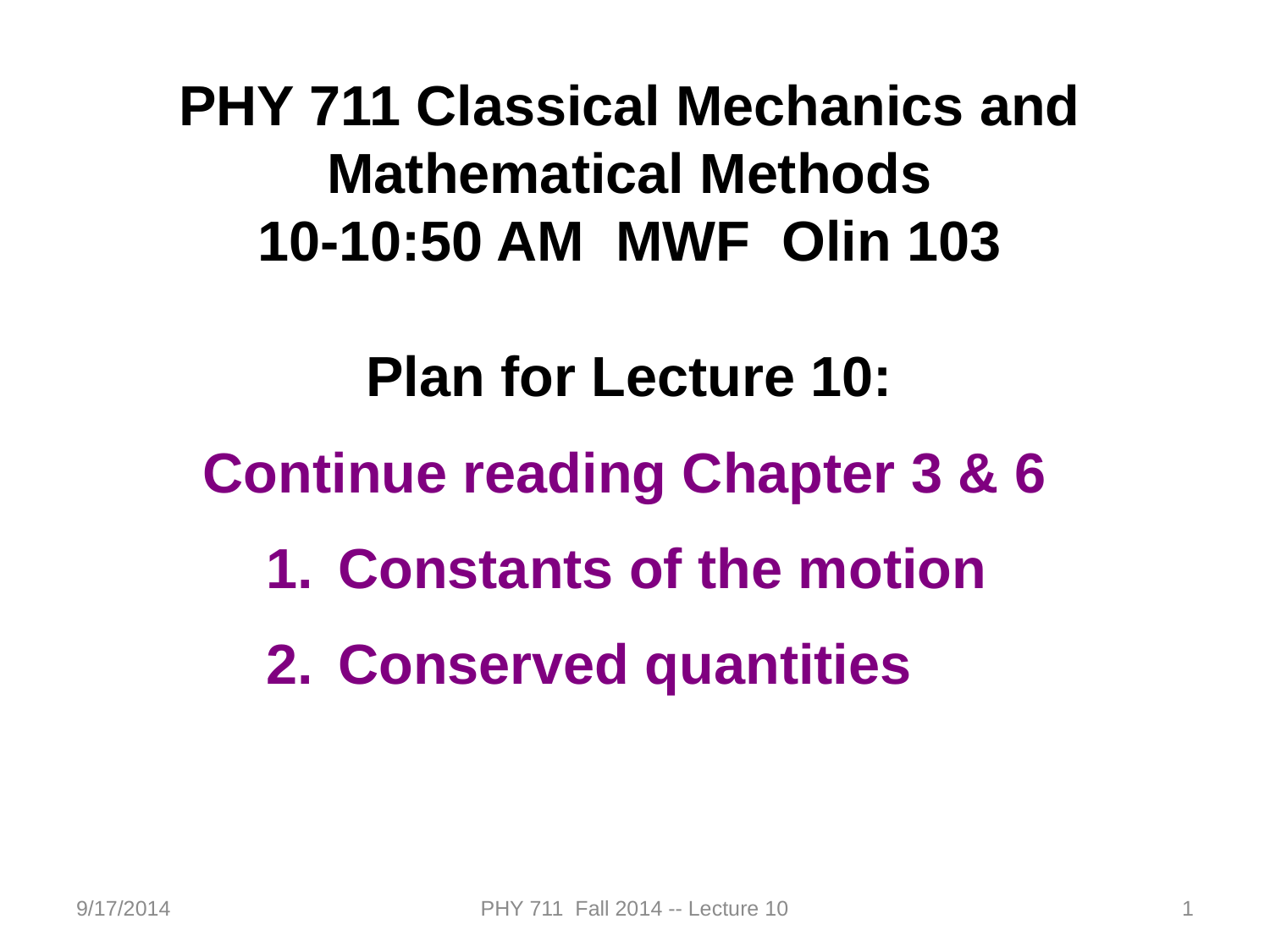

PHY 711 Classical Mechanics and Mathematical Methods
10-10:50 AM  MWF  Olin 103

Plan for Lecture 10:
Continue reading Chapter 3 & 6
Constants of the motion
Conserved quantities
9/17/2014
PHY 711  Fall 2014 -- Lecture 10
1